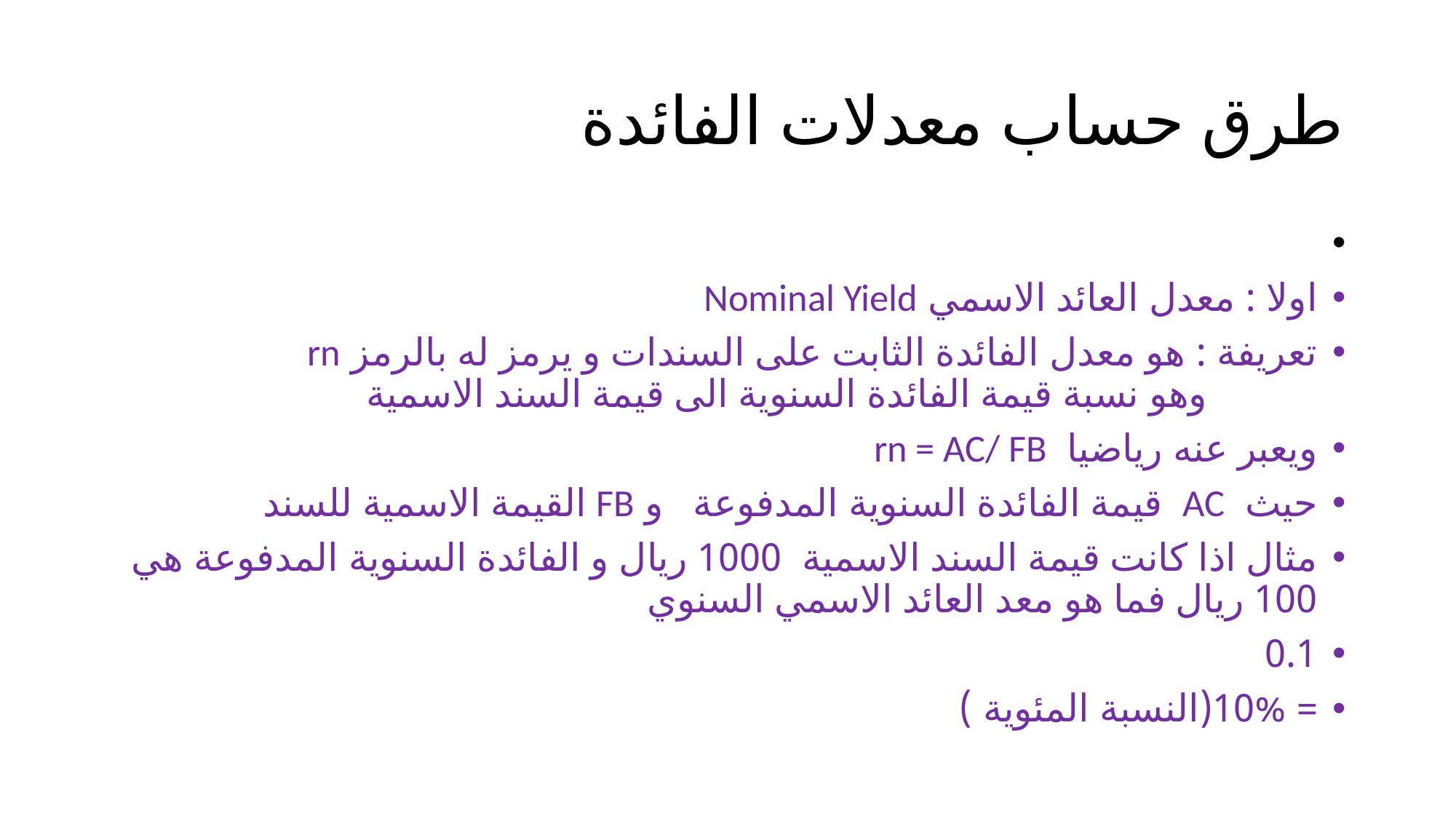

# طرق حساب معدلات الفائدة

اولا : معدل العائد الاسمي Nominal Yield
تعريفة : هو معدل الفائدة الثابت على السندات و يرمز له بالرمز rn                               وهو نسبة قيمة الفائدة السنوية الى قيمة السند الاسمية
ويعبر عنه رياضيا  rn = AC/ FB
حيث  AC  قيمة الفائدة السنوية المدفوعة   و FB القيمة الاسمية للسند
مثال اذا كانت قيمة السند الاسمية  1000 ريال و الفائدة السنوية المدفوعة هي 100 ريال فما هو معد العائد الاسمي السنوي
0.1
= 10%(النسبة المئوية )